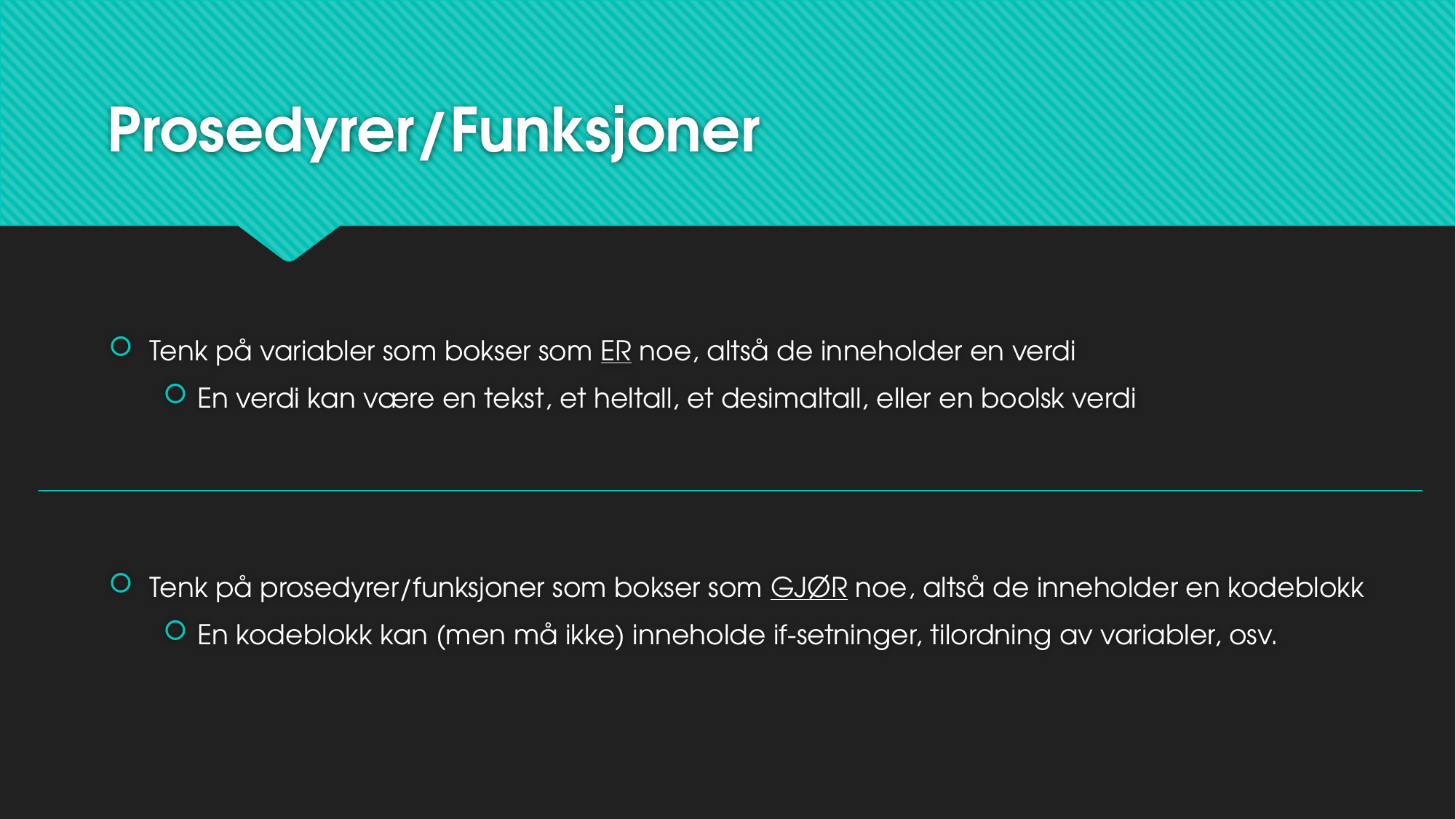

# Prosedyrer/Funksjoner
Tenk på variabler som bokser som ER noe, altså de inneholder en verdi
En verdi kan være en tekst, et heltall, et desimaltall, eller en boolsk verdi

Tenk på prosedyrer/funksjoner som bokser som GJØR noe, altså de inneholder en kodeblokk
En kodeblokk kan (men må ikke) inneholde if-setninger, tilordning av variabler, osv.